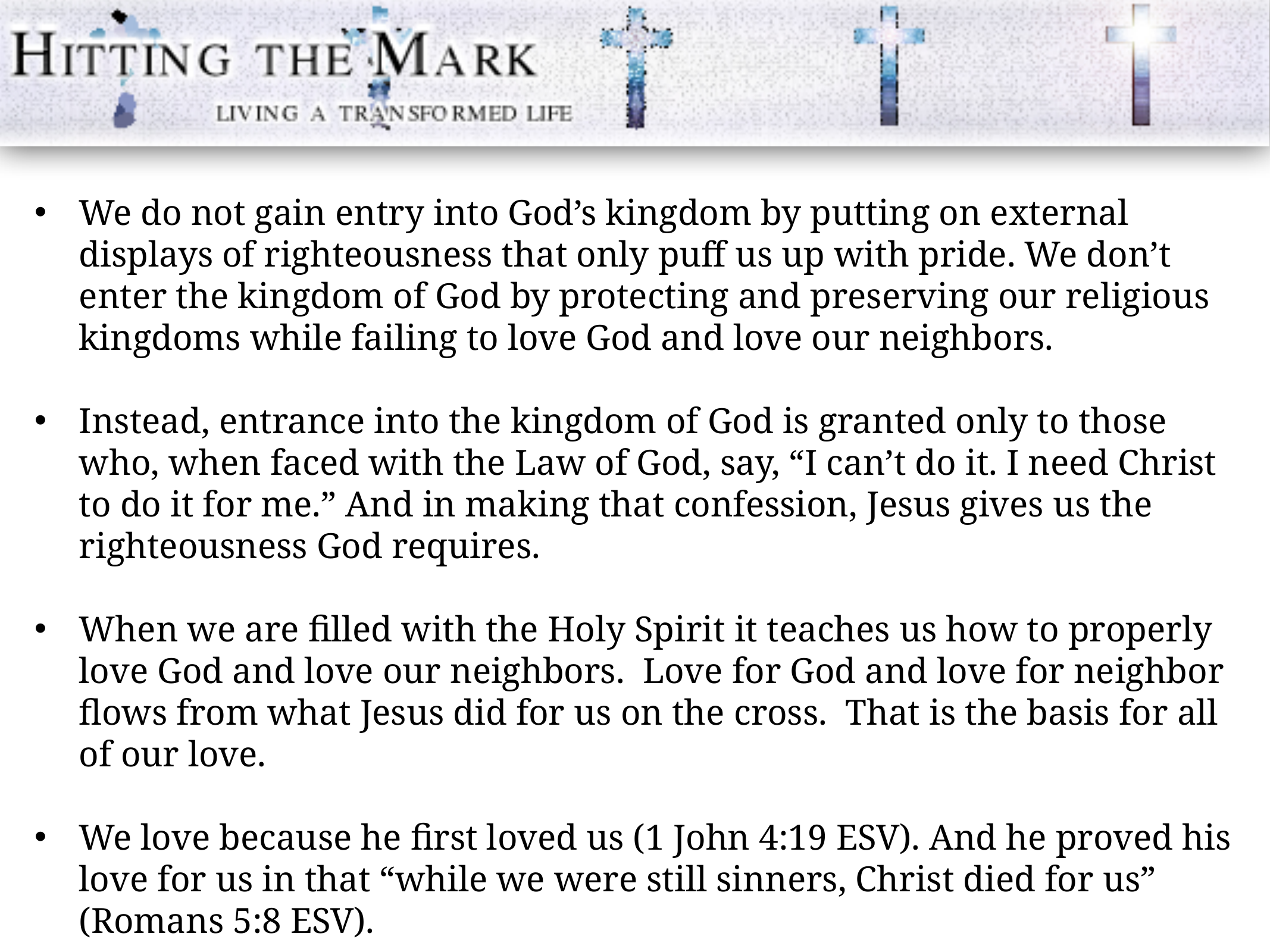

We do not gain entry into God’s kingdom by putting on external displays of righteousness that only puff us up with pride. We don’t enter the kingdom of God by protecting and preserving our religious kingdoms while failing to love God and love our neighbors.

Instead, entrance into the kingdom of God is granted only to those who, when faced with the Law of God, say, “I can’t do it. I need Christ to do it for me.” And in making that confession, Jesus gives us the righteousness God requires.

When we are filled with the Holy Spirit it teaches us how to properly love God and love our neighbors.  Love for God and love for neighbor flows from what Jesus did for us on the cross.  That is the basis for all of our love.

We love because he first loved us (1 John 4:19 ESV). And he proved his love for us in that “while we were still sinners, Christ died for us” (Romans 5:8 ESV).